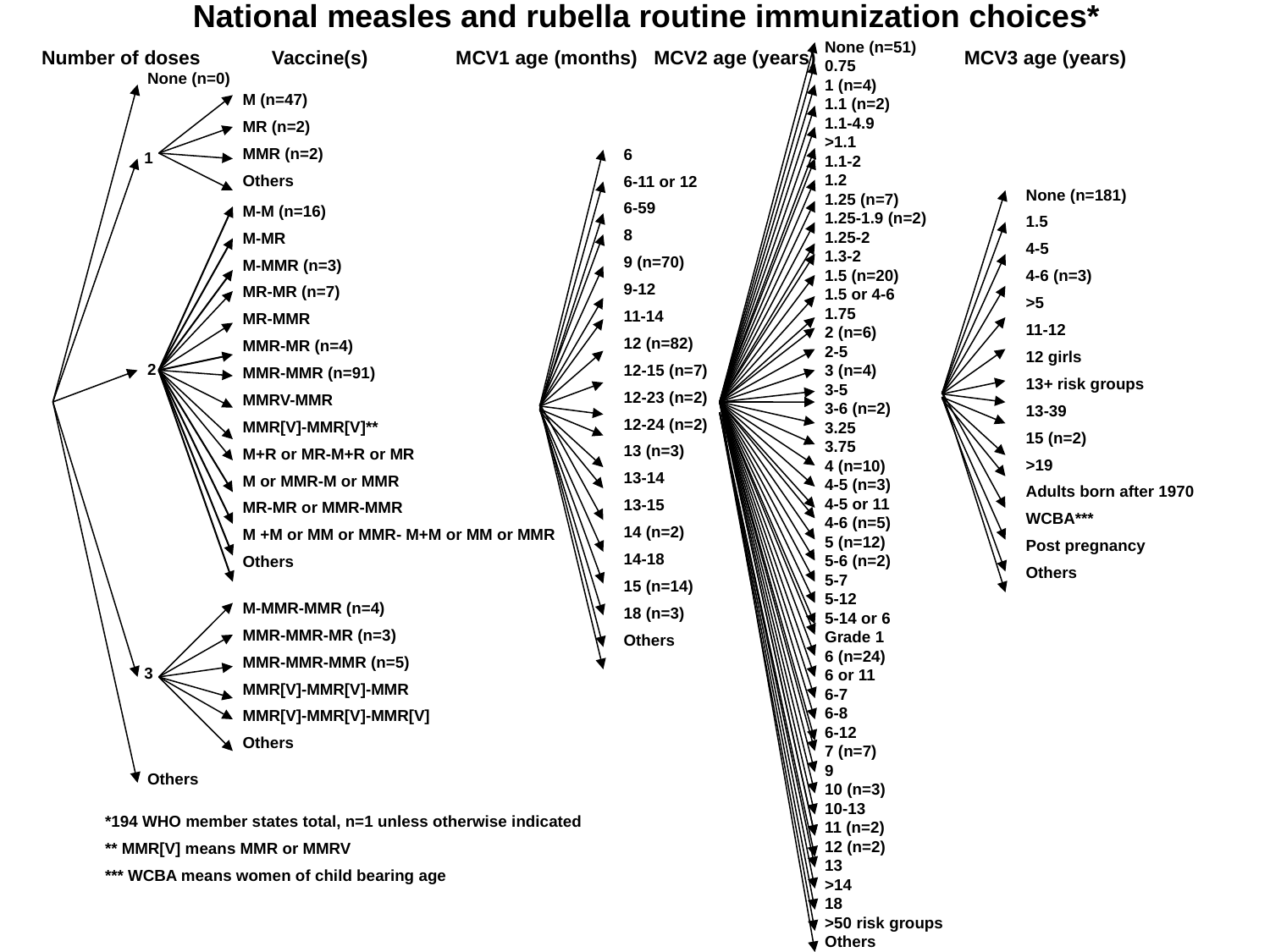

National measles and rubella routine immunization choices*
None (n=51)
0.75
1 (n=4)
1.1 (n=2)
1.1-4.9
>1.1
1.1-2
1.2
1.25 (n=7)
1.25-1.9 (n=2)
1.25-2
1.3-2
1.5 (n=20)
1.5 or 4-6
1.75
2 (n=6)
2-5
3 (n=4)
3-5
3-6 (n=2)
3.25
3.75
4 (n=10)
4-5 (n=3)
4-5 or 11
4-6 (n=5)
5 (n=12)
5-6 (n=2)
5-7
5-12
5-14 or 6
Grade 1
6 (n=24)
6 or 11
6-7
6-8
6-12
7 (n=7)
9
10 (n=3)
10-13
11 (n=2)
12 (n=2)
13
>14
18
>50 risk groups
Others
Number of doses             Vaccine(s)                MCV1 age (months)   MCV2 age (years)                           MCV3 age (years)

None (n=0)

M (n=47)
MR (n=2)
MMR (n=2)
Others

6
6-11 or 12
6-59
8
9 (n=70)
9-12
11-14
12 (n=82)
12-15 (n=7)
12-23 (n=2)
12-24 (n=2)
13 (n=3)
13-14
13-15
14 (n=2)
14-18
15 (n=14)
18 (n=3)
Others
1

None (n=181)
1.5
4-5
4-6 (n=3)
>5
11-12
12 girls
13+ risk groups
13-39
15 (n=2)
>19
Adults born after 1970
WCBA***
Post pregnancy
Others

M-M (n=16)
M-MR
M-MMR (n=3)
MR-MR (n=7)
MR-MMR
MMR-MR (n=4)
MMR-MMR (n=91)
MMRV-MMR
MMR[V]-MMR[V]**
M+R or MR-M+R or MR
M or MMR-M or MMR
MR-MR or MMR-MMR
M +M or MM or MMR- M+M or MM or MMR
Others

2

M-MMR-MMR (n=4)
MMR-MMR-MR (n=3)
MMR-MMR-MMR (n=5)
MMR[V]-MMR[V]-MMR
MMR[V]-MMR[V]-MMR[V]
Others

3

Others
*194 WHO member states total, n=1 unless otherwise indicated
** MMR[V] means MMR or MMRV
*** WCBA means women of child bearing age